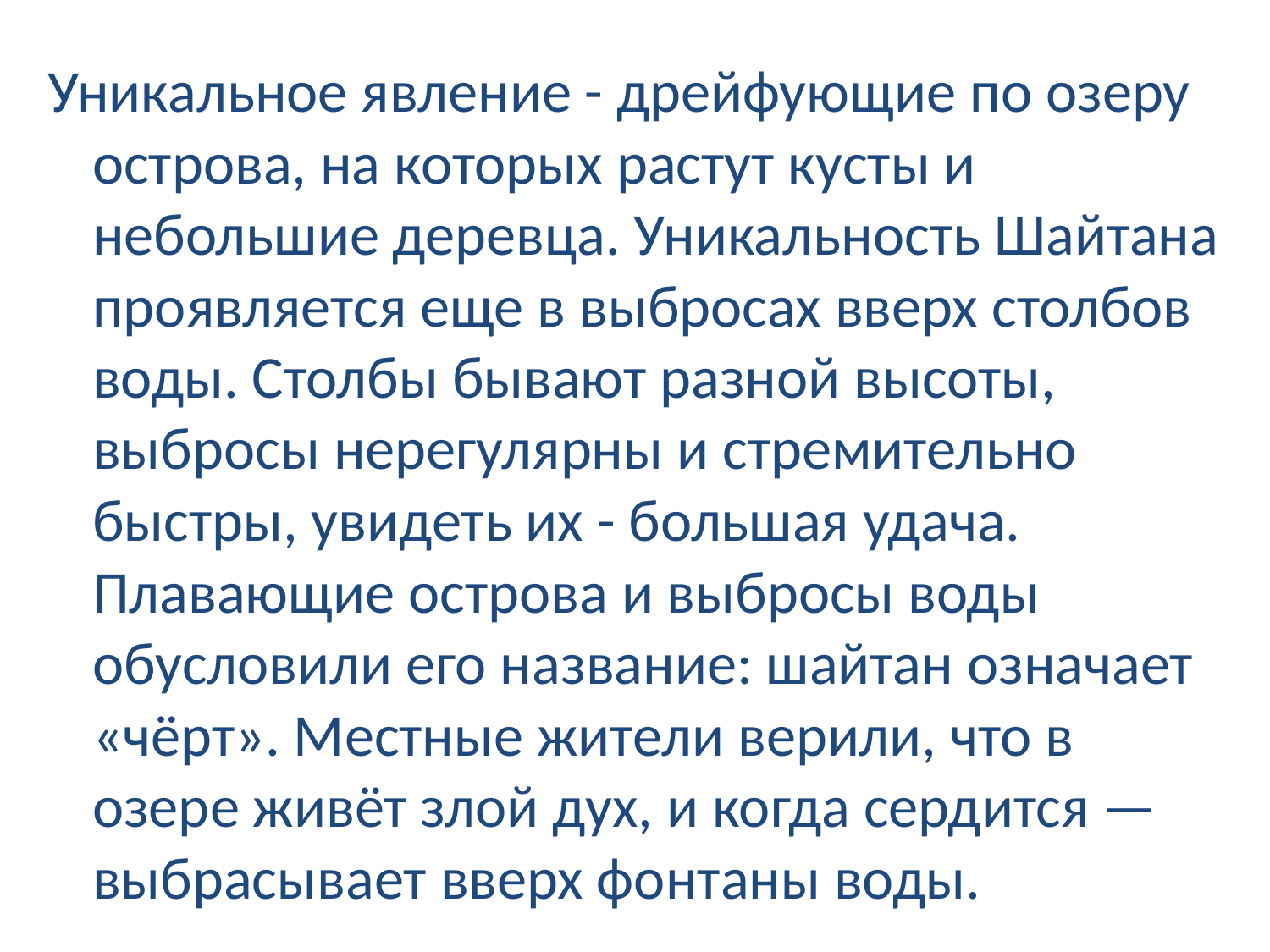

Уникальное явление - дрейфующие по озеру острова, на которых растут кусты и небольшие деревца. Уникальность Шайтана проявляется еще в выбросах вверх столбов воды. Столбы бывают разной высоты, выбросы нерегулярны и стремительно быстры, увидеть их - большая удача. Плавающие острова и выбросы воды обусловили его название: шайтан означает «чёрт». Местные жители верили, что в озере живёт злой дух, и когда сердится — выбрасывает вверх фонтаны воды.